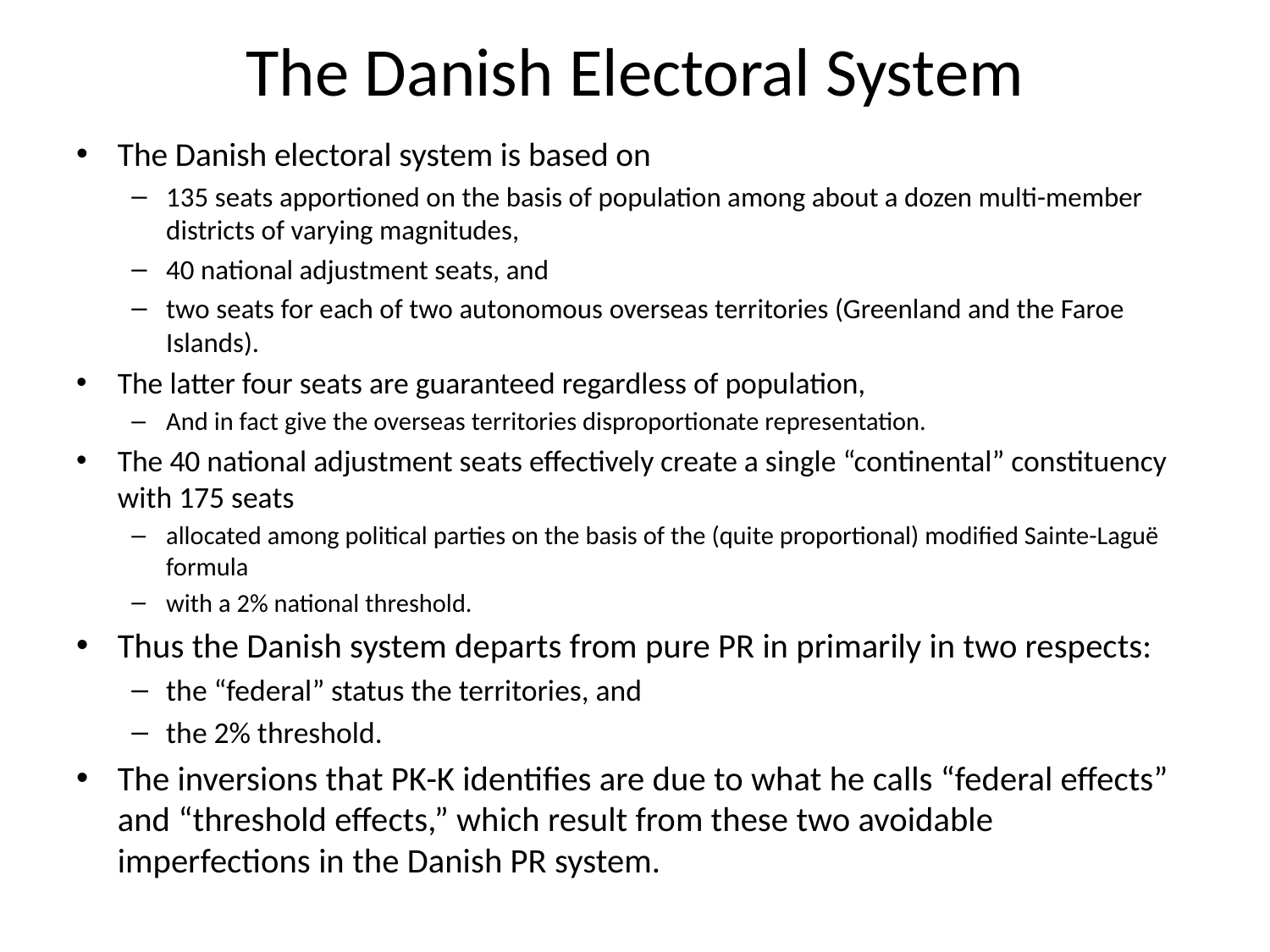

# The Danish Electoral System
The Danish electoral system is based on
135 seats apportioned on the basis of population among about a dozen multi-member districts of varying magnitudes,
40 national adjustment seats, and
two seats for each of two autonomous overseas territories (Greenland and the Faroe Islands).
The latter four seats are guaranteed regardless of population,
And in fact give the overseas territories disproportionate representation.
The 40 national adjustment seats effectively create a single “continental” constituency with 175 seats
allocated among political parties on the basis of the (quite proportional) modified Sainte-Laguë formula
with a 2% national threshold.
Thus the Danish system departs from pure PR in primarily in two respects:
the “federal” status the territories, and
the 2% threshold.
The inversions that PK-K identifies are due to what he calls “federal effects” and “threshold effects,” which result from these two avoidable imperfections in the Danish PR system.